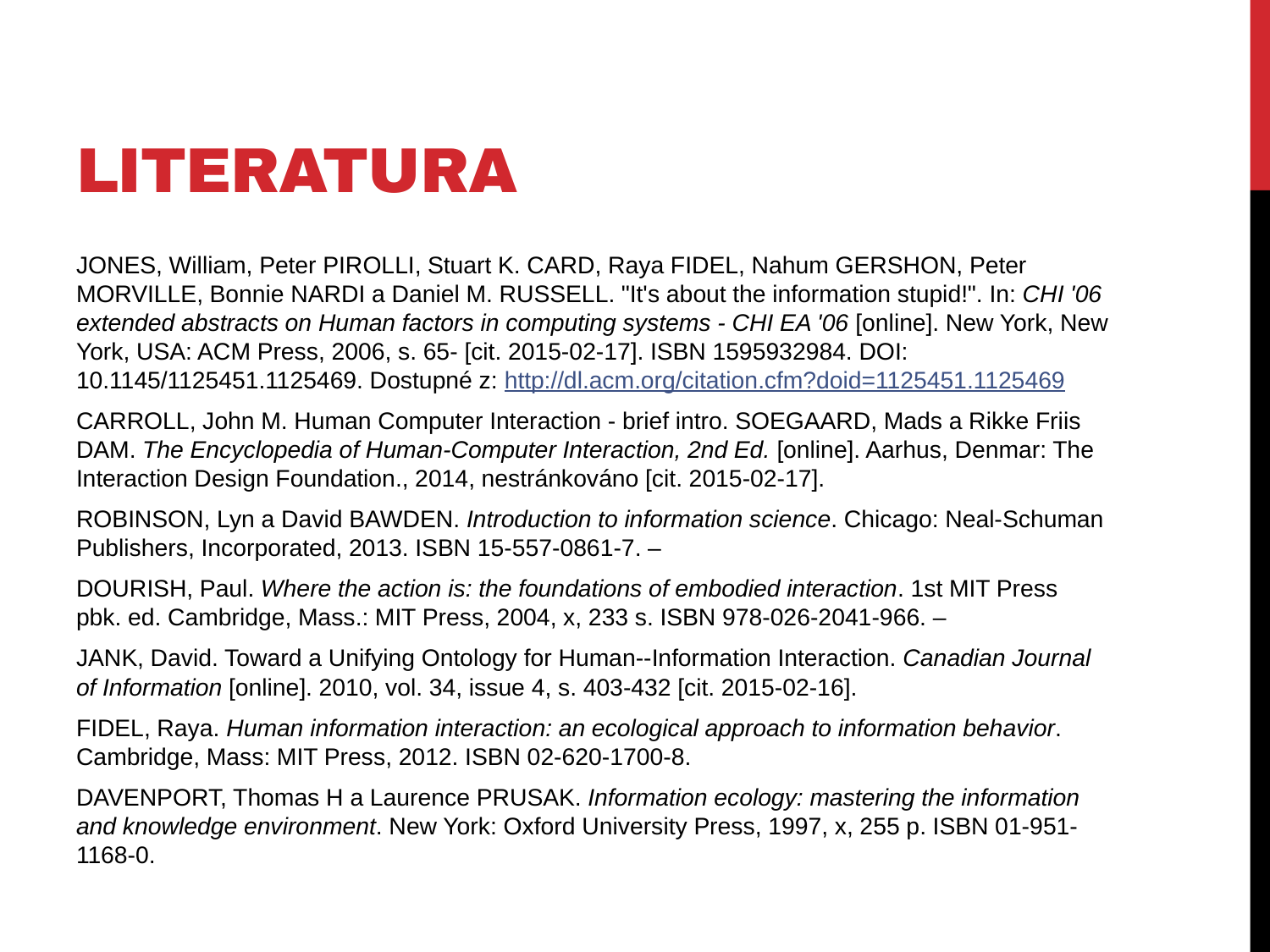

# Literatura
JONES, William, Peter PIROLLI, Stuart K. CARD, Raya FIDEL, Nahum GERSHON, Peter MORVILLE, Bonnie NARDI a Daniel M. RUSSELL. "It's about the information stupid!". In: CHI '06 extended abstracts on Human factors in computing systems - CHI EA '06 [online]. New York, New York, USA: ACM Press, 2006, s. 65- [cit. 2015-02-17]. ISBN 1595932984. DOI: 10.1145/1125451.1125469. Dostupné z: http://dl.acm.org/citation.cfm?doid=1125451.1125469
CARROLL, John M. Human Computer Interaction - brief intro. SOEGAARD, Mads a Rikke Friis DAM. The Encyclopedia of Human-Computer Interaction, 2nd Ed. [online]. Aarhus, Denmar: The Interaction Design Foundation., 2014, nestránkováno [cit. 2015-02-17].
ROBINSON, Lyn a David BAWDEN. Introduction to information science. Chicago: Neal-Schuman Publishers, Incorporated, 2013. ISBN 15-557-0861-7. –
DOURISH, Paul. Where the action is: the foundations of embodied interaction. 1st MIT Press pbk. ed. Cambridge, Mass.: MIT Press, 2004, x, 233 s. ISBN 978-026-2041-966. –
JANK, David. Toward a Unifying Ontology for Human--Information Interaction. Canadian Journal of Information [online]. 2010, vol. 34, issue 4, s. 403-432 [cit. 2015-02-16].
FIDEL, Raya. Human information interaction: an ecological approach to information behavior. Cambridge, Mass: MIT Press, 2012. ISBN 02-620-1700-8.
DAVENPORT, Thomas H a Laurence PRUSAK. Information ecology: mastering the information and knowledge environment. New York: Oxford University Press, 1997, x, 255 p. ISBN 01-951-1168-0.